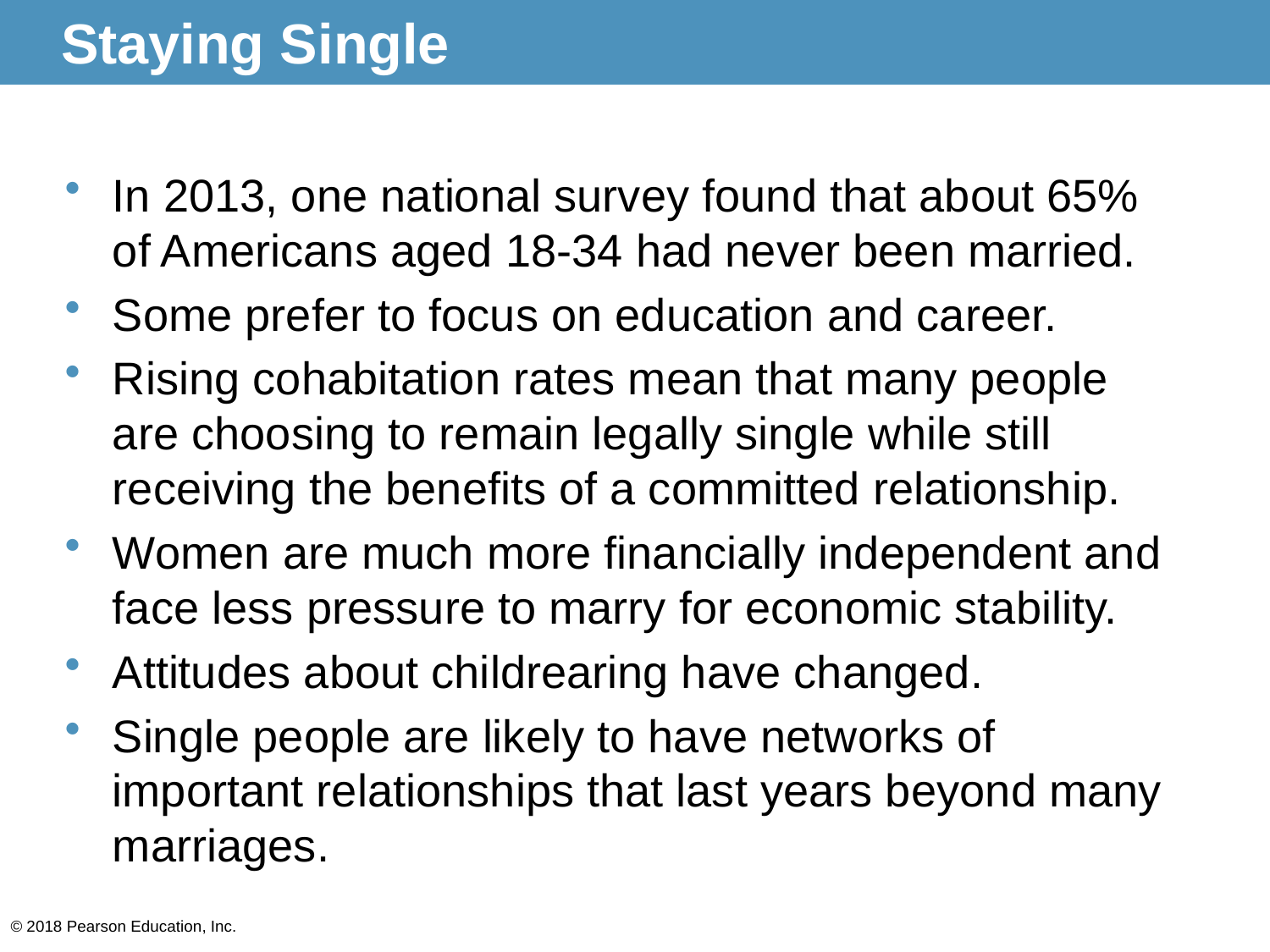

# Staying Single
In 2013, one national survey found that about 65% of Americans aged 18-34 had never been married.
Some prefer to focus on education and career.
Rising cohabitation rates mean that many people are choosing to remain legally single while still receiving the benefits of a committed relationship.
Women are much more financially independent and face less pressure to marry for economic stability.
Attitudes about childrearing have changed.
Single people are likely to have networks of important relationships that last years beyond many marriages.